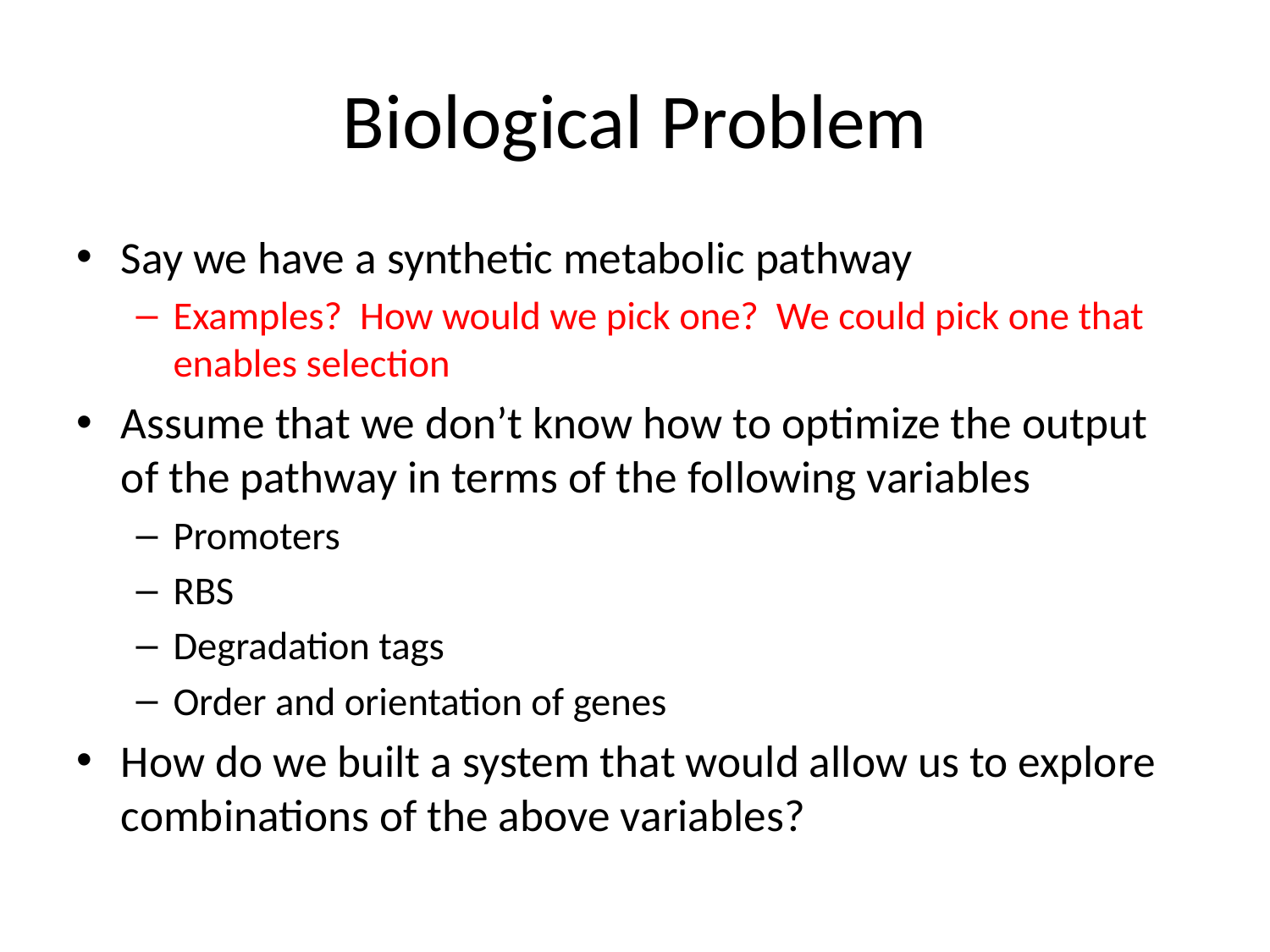

# Biological Problem
Say we have a synthetic metabolic pathway
Examples?  How would we pick one?  We could pick one that enables selection
Assume that we don’t know how to optimize the output of the pathway in terms of the following variables
Promoters
RBS
Degradation tags
Order and orientation of genes
How do we built a system that would allow us to explore combinations of the above variables?